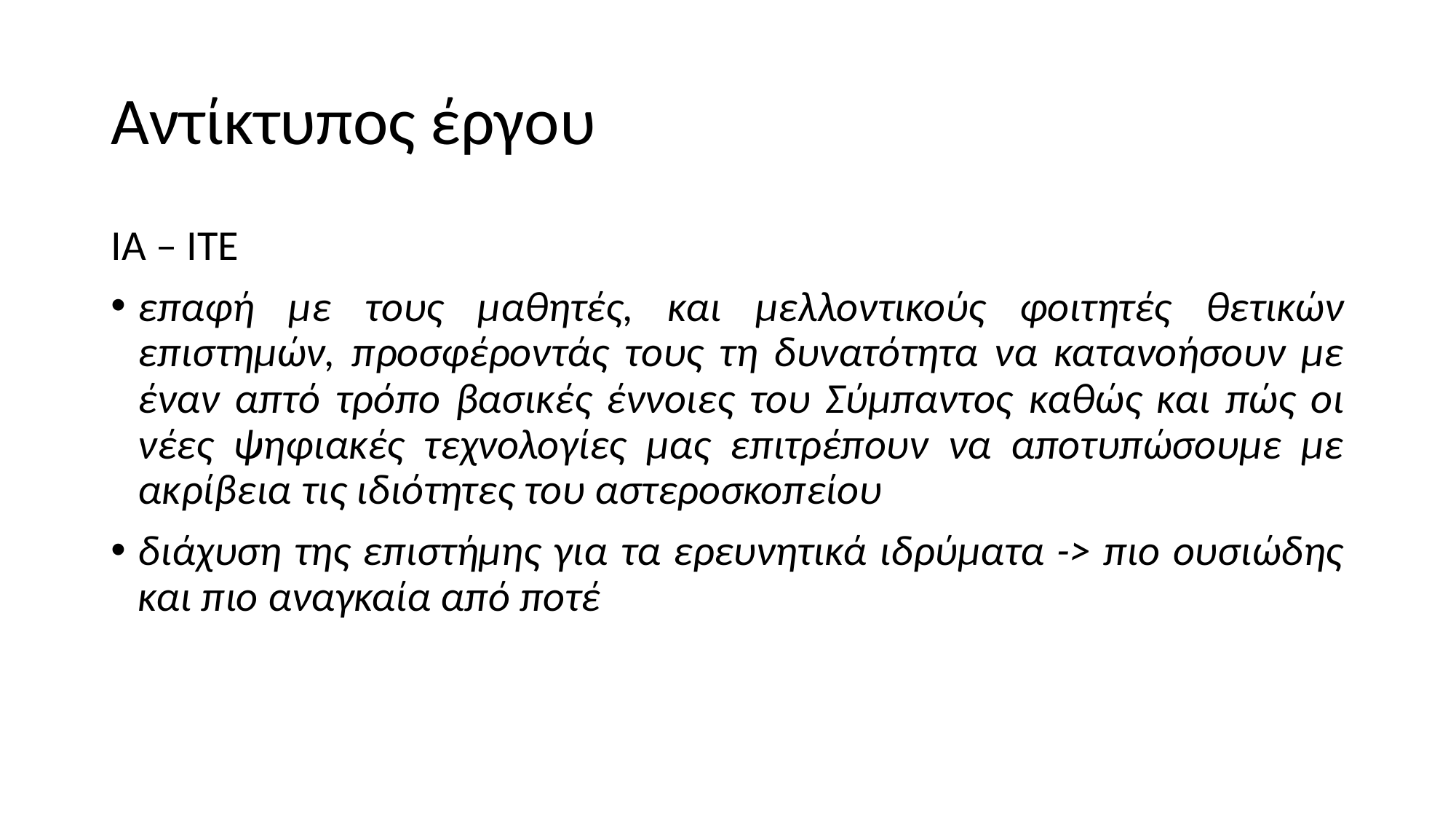

# Αντίκτυπος έργου
ΙΑ – ΙΤΕ
επαφή με τους μαθητές, και μελλοντικούς φοιτητές θετικών επιστημών, προσφέροντάς τους τη δυνατότητα να κατανοήσουν με έναν απτό τρόπο βασικές έννοιες του Σύμπαντος καθώς και πώς οι νέες ψηφιακές τεχνολογίες μας επιτρέπουν να αποτυπώσουμε με ακρίβεια τις ιδιότητες του αστεροσκοπείου
διάχυση της επιστήμης για τα ερευνητικά ιδρύματα -> πιο ουσιώδης και πιο αναγκαία από ποτέ